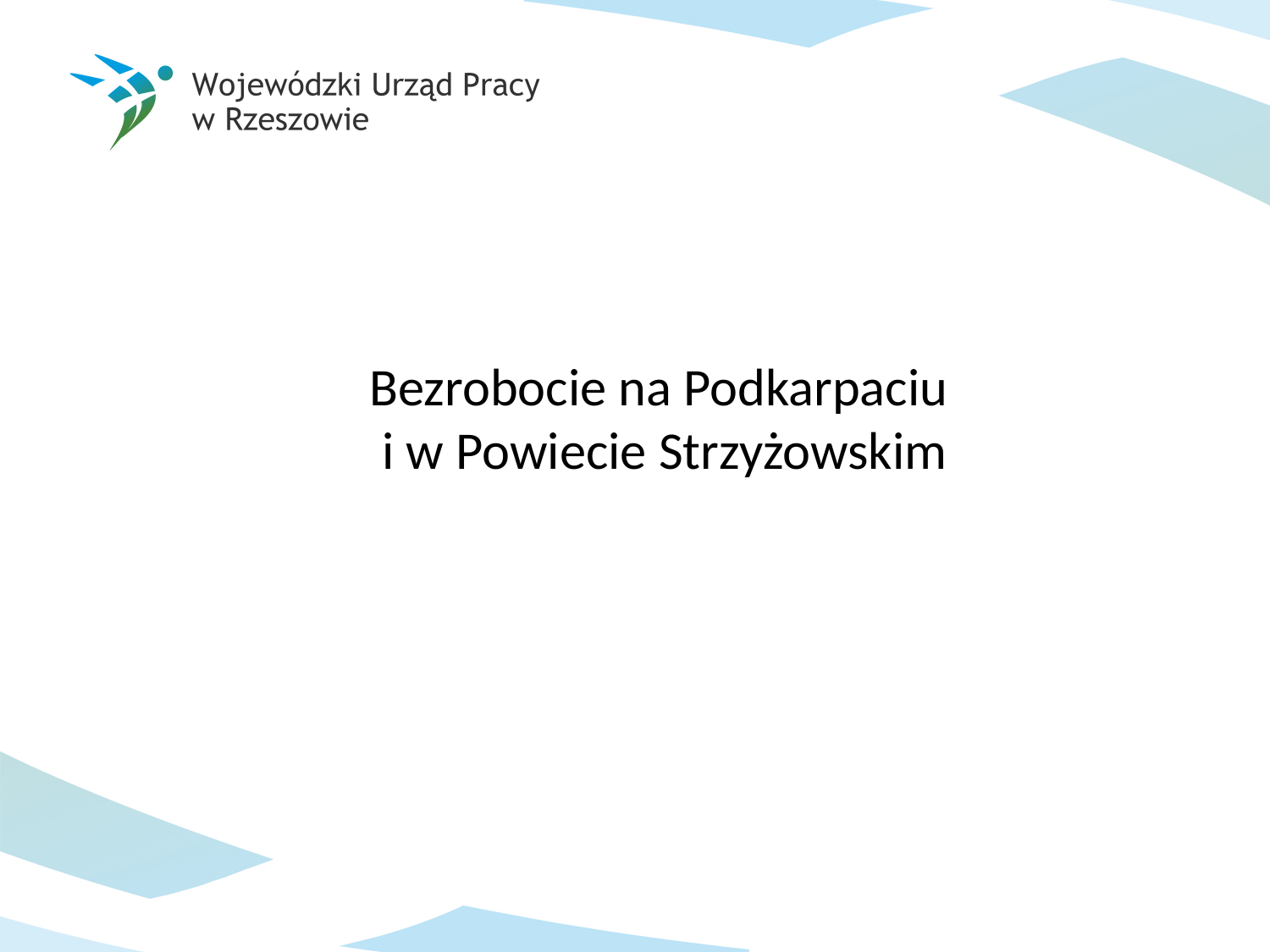

Bezrobocie na Podkarpaciu
i w Powiecie Strzyżowskim